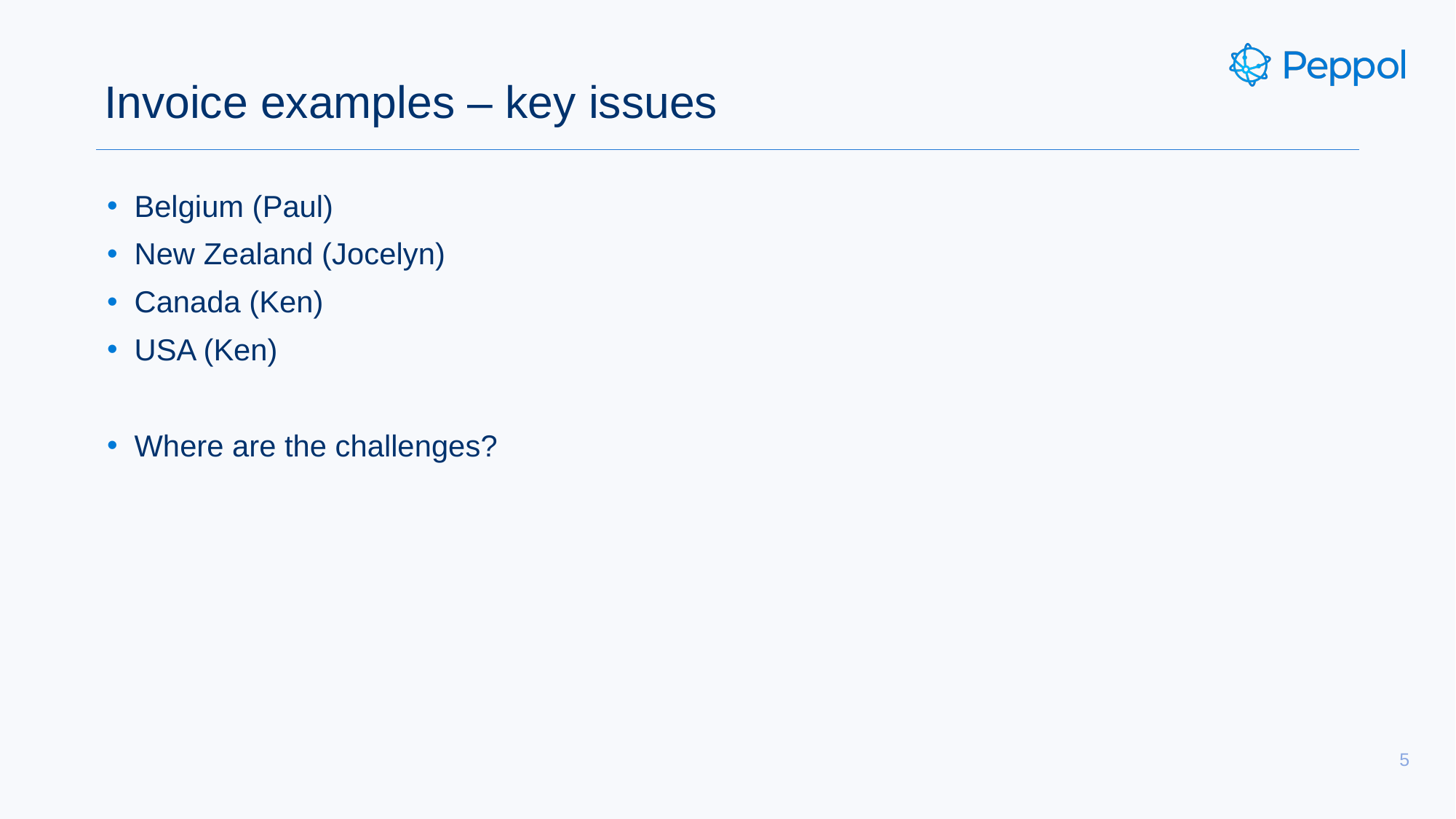

# Invoice examples – key issues
Belgium (Paul)
New Zealand (Jocelyn)
Canada (Ken)
USA (Ken)

Where are the challenges?
5